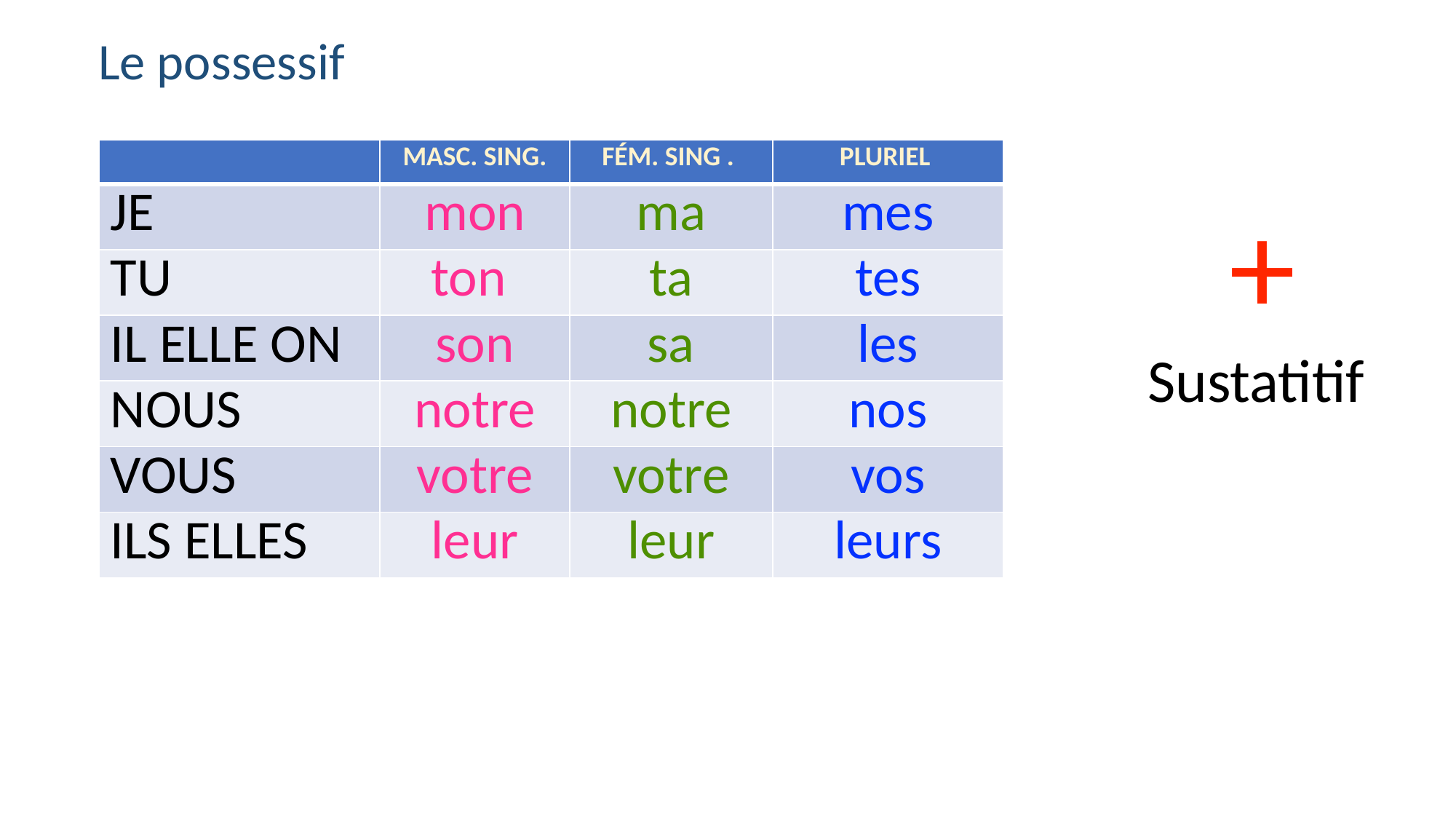

# Le possessif
|  | MASC. SING. | FÉM. SING . | PLURIEL |
| --- | --- | --- | --- |
| JE | mon | ma | mes |
| TU | ton | ta | tes |
| IL ELLE ON | son | sa | les |
| NOUS | notre | notre | nos |
| VOUS | votre | votre | vos |
| ILS ELLES | leur | leur | leurs |
+ Sustatitif